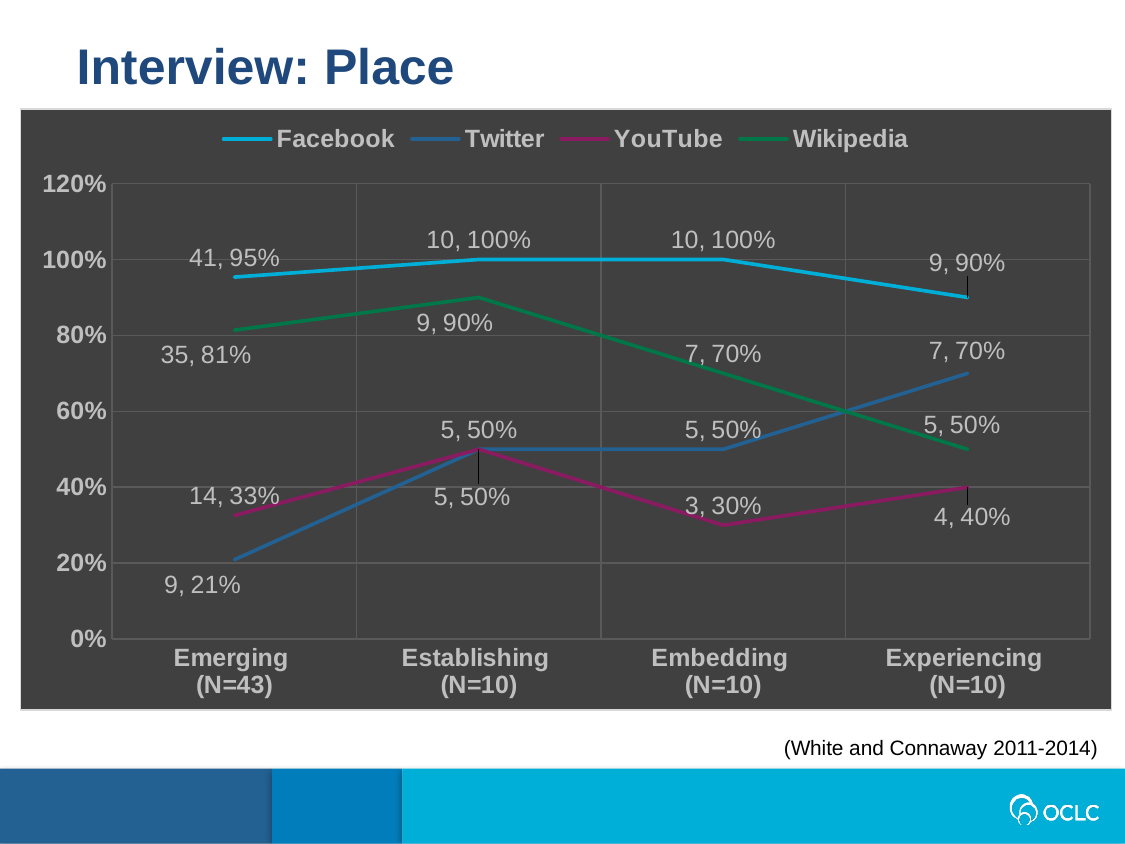

Interview: Place

### Chart

| Category | Facebook | Twitter | YouTube | Wikipedia |
|---|---|---|---|---|
| Emerging
(N=43) | 0.9534883720930233 | 0.20930232558139536 | 0.32558139534883723 | 0.813953488372093 |
| Establishing
(N=10) | 1.0 | 0.5 | 0.5 | 0.9 |
| Embedding
(N=10) | 1.0 | 0.5 | 0.3 | 0.7 |
| Experiencing
(N=10) | 0.9 | 0.7 | 0.4 | 0.5 |
(White and Connaway 2011-2014)